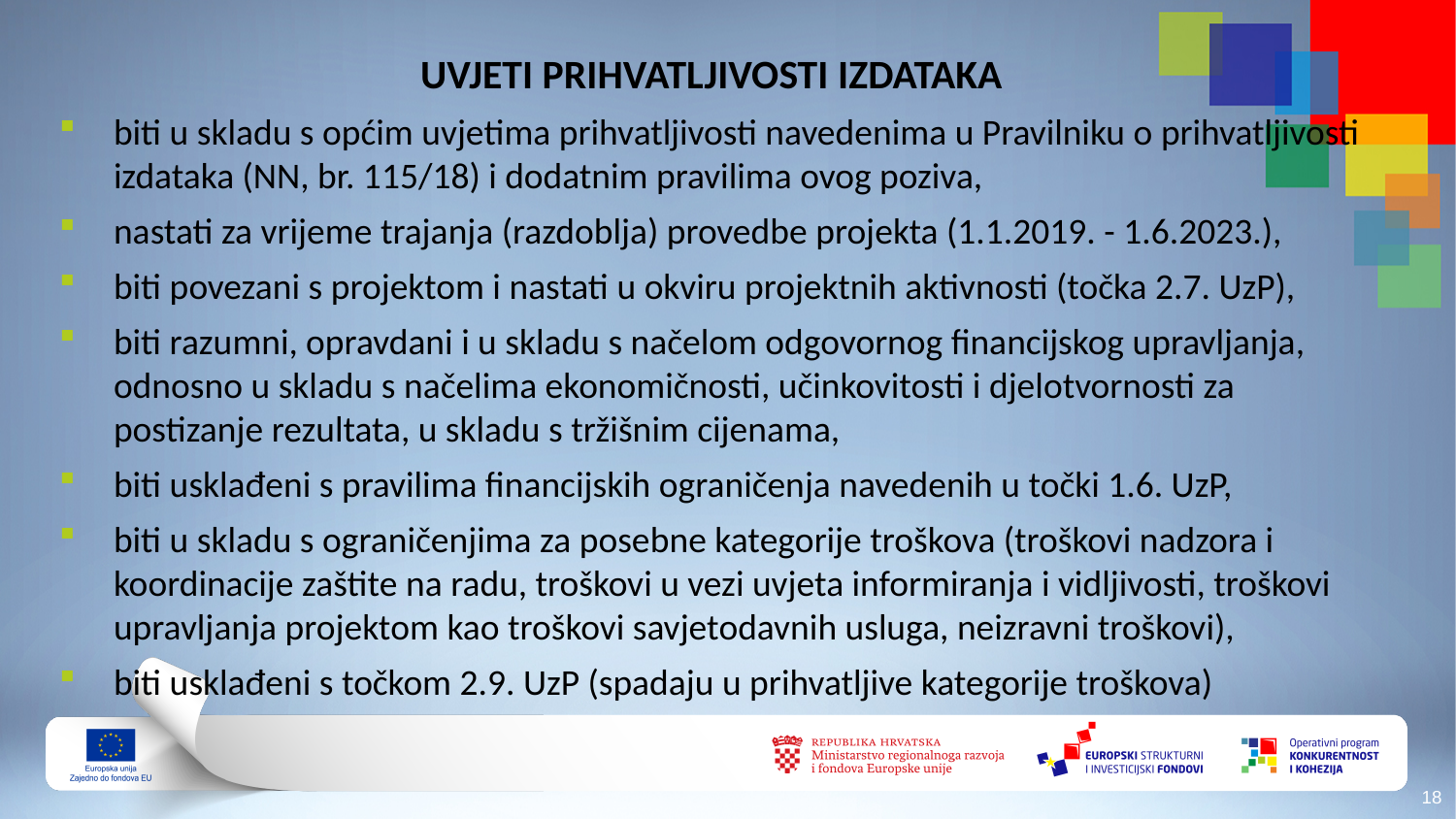

UVJETI PRIHVATLJIVOSTI IZDATAKA
biti u skladu s općim uvjetima prihvatljivosti navedenima u Pravilniku o prihvatljivosti izdataka (NN, br. 115/18) i dodatnim pravilima ovog poziva,
nastati za vrijeme trajanja (razdoblja) provedbe projekta (1.1.2019. - 1.6.2023.),
biti povezani s projektom i nastati u okviru projektnih aktivnosti (točka 2.7. UzP),
biti razumni, opravdani i u skladu s načelom odgovornog financijskog upravljanja, odnosno u skladu s načelima ekonomičnosti, učinkovitosti i djelotvornosti za postizanje rezultata, u skladu s tržišnim cijenama,
biti usklađeni s pravilima financijskih ograničenja navedenih u točki 1.6. UzP,
biti u skladu s ograničenjima za posebne kategorije troškova (troškovi nadzora i koordinacije zaštite na radu, troškovi u vezi uvjeta informiranja i vidljivosti, troškovi upravljanja projektom kao troškovi savjetodavnih usluga, neizravni troškovi),
biti usklađeni s točkom 2.9. UzP (spadaju u prihvatljive kategorije troškova)

18